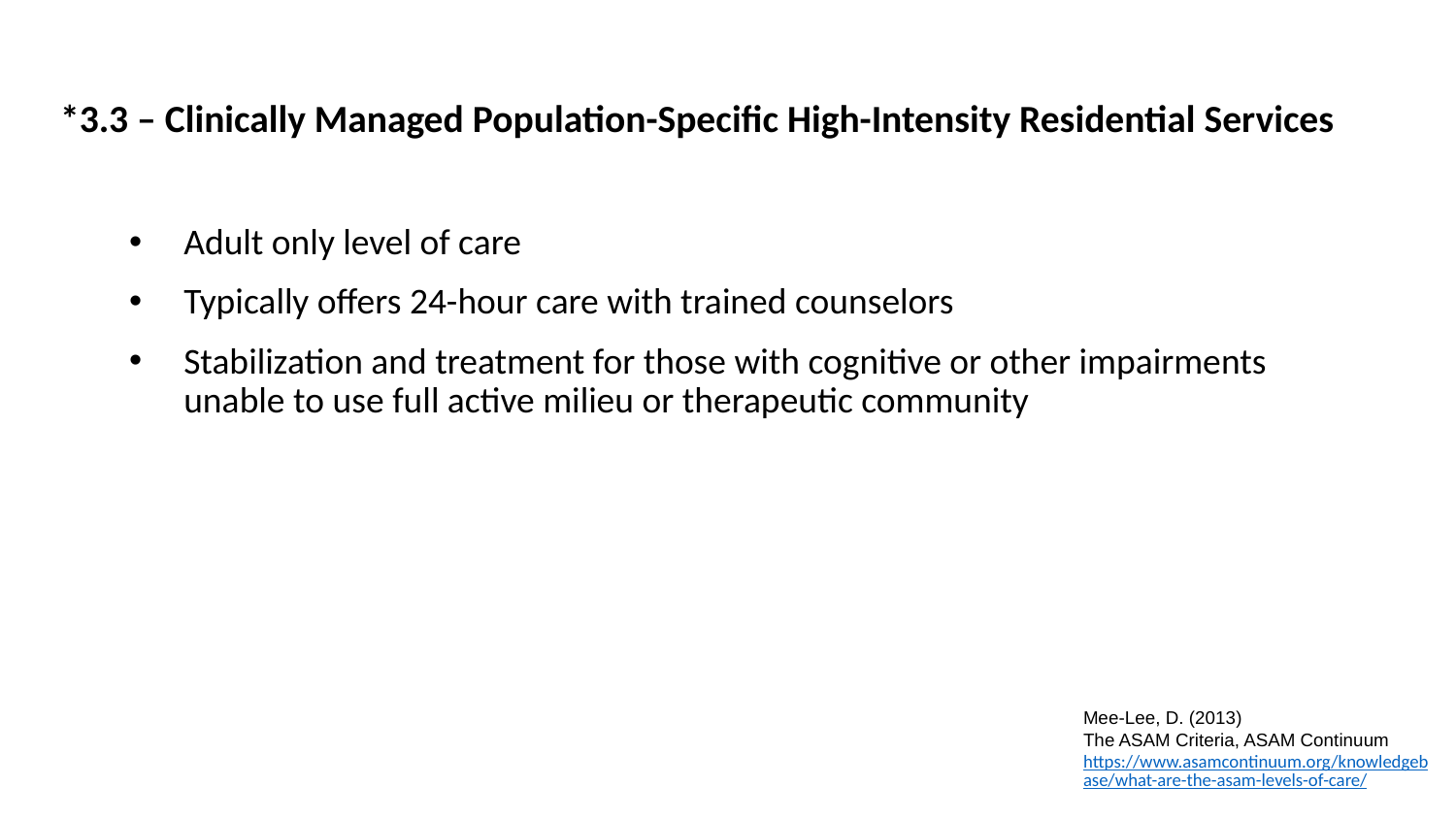

# *3.3 – Clinically Managed Population-Specific High-Intensity Residential Services
Adult only level of care
Typically offers 24-hour care with trained counselors
Stabilization and treatment for those with cognitive or other impairments unable to use full active milieu or therapeutic community
Mee-Lee, D. (2013)
The ASAM Criteria, ASAM Continuum https://www.asamcontinuum.org/knowledgebase/what-are-the-asam-levels-of-care/